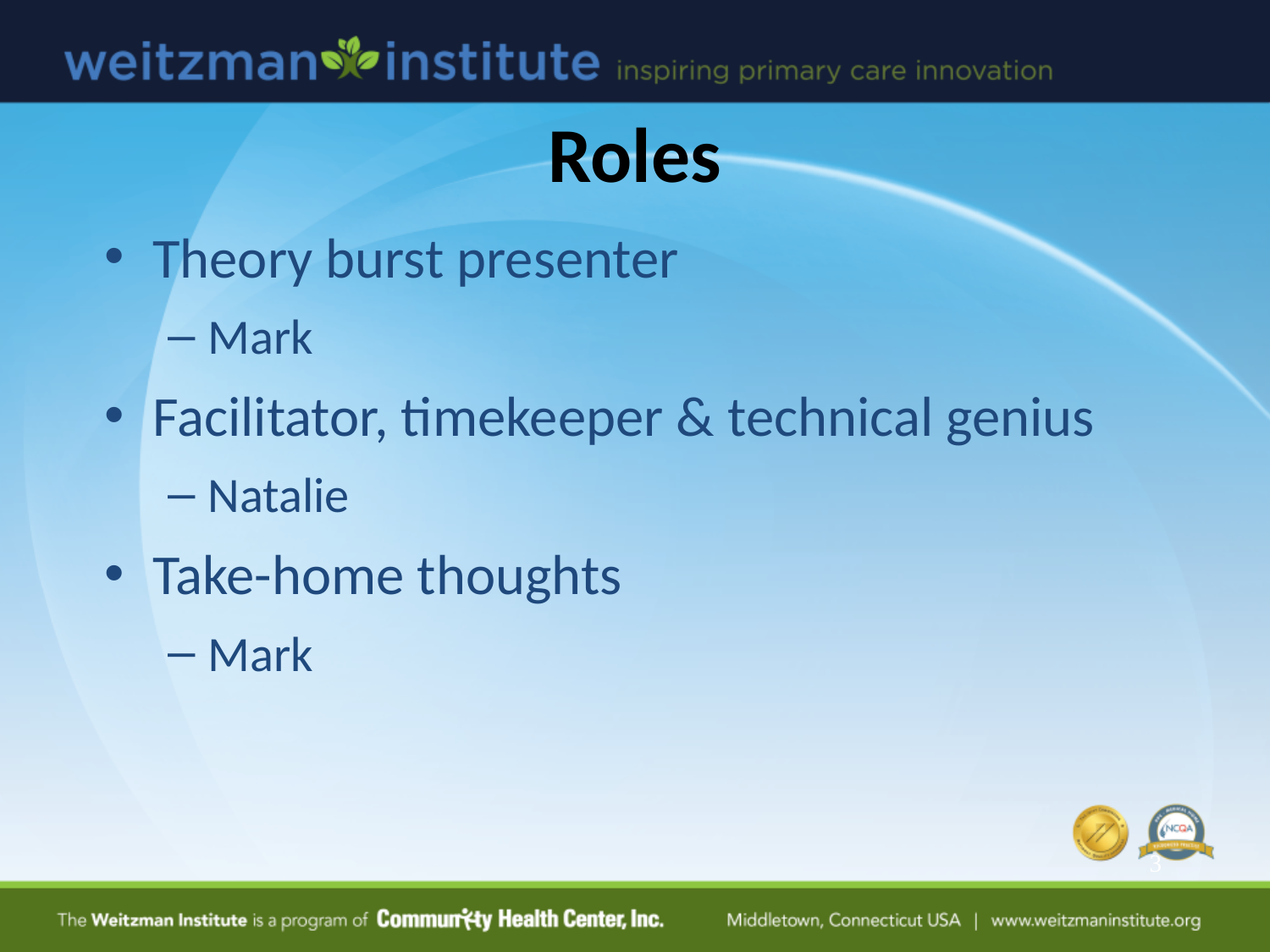

# Roles
Theory burst presenter
Mark
Facilitator, timekeeper & technical genius
Natalie
Take-home thoughts
Mark

3